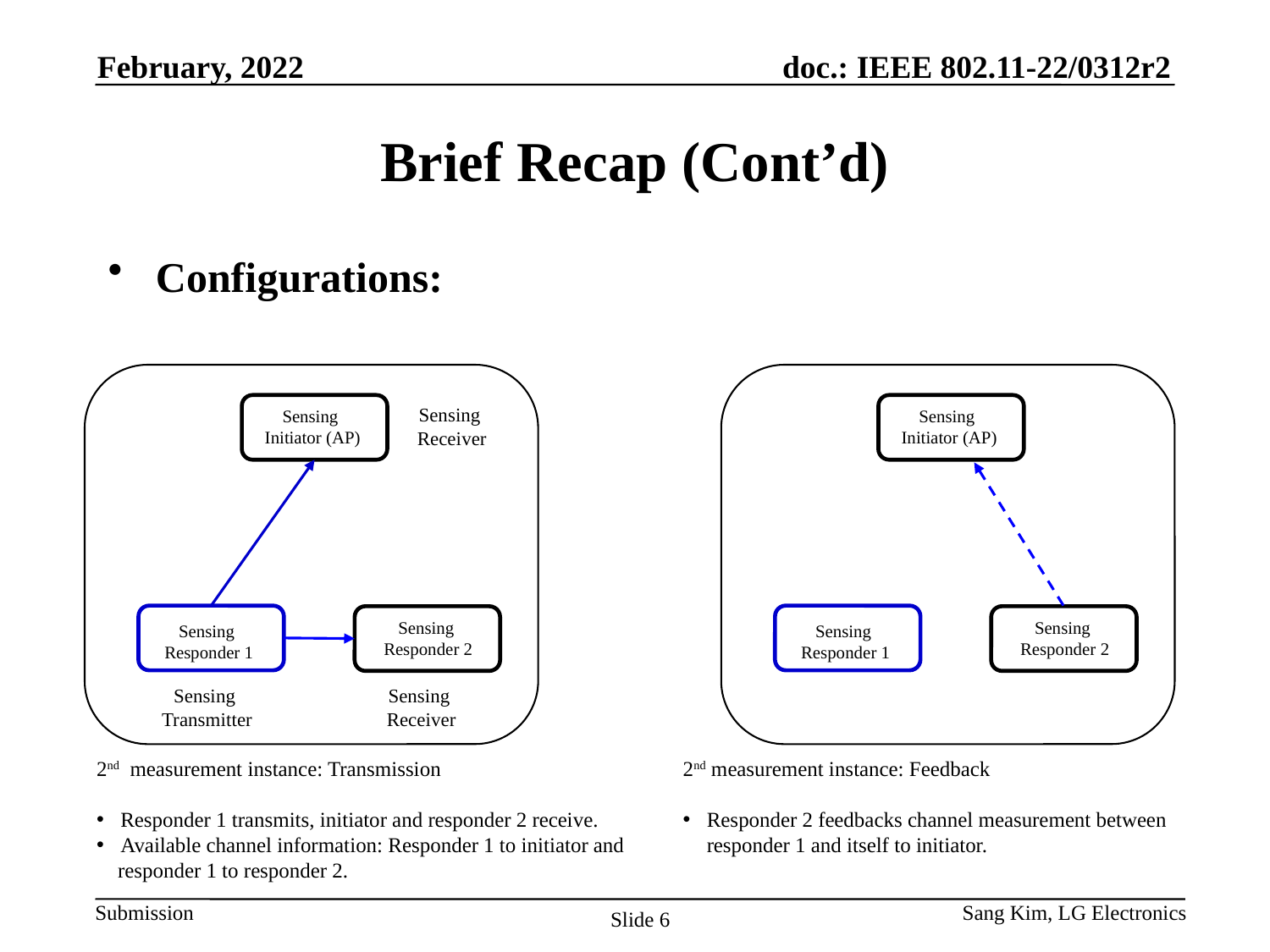

February, 2022
# Brief Recap (Cont’d)
Configurations:

Sensing
Receiver
Sensing
Initiator (AP)
Sensing
Initiator (AP)

Sensing
Responder 2
Sensing
Responder 2
Sensing
Responder 1
Sensing
Responder 1
Sensing
Receiver
Sensing
Transmitter
2nd  measurement instance: Transmission

Responder 1 transmits, initiator and responder 2 receive.
Available channel information: Responder 1 to initiator and
    responder 1 to responder 2.
2nd measurement instance: Feedback

Responder 2 feedbacks channel measurement between responder 1 and itself to initiator.

Sang Kim, LG Electronics
Slide 6